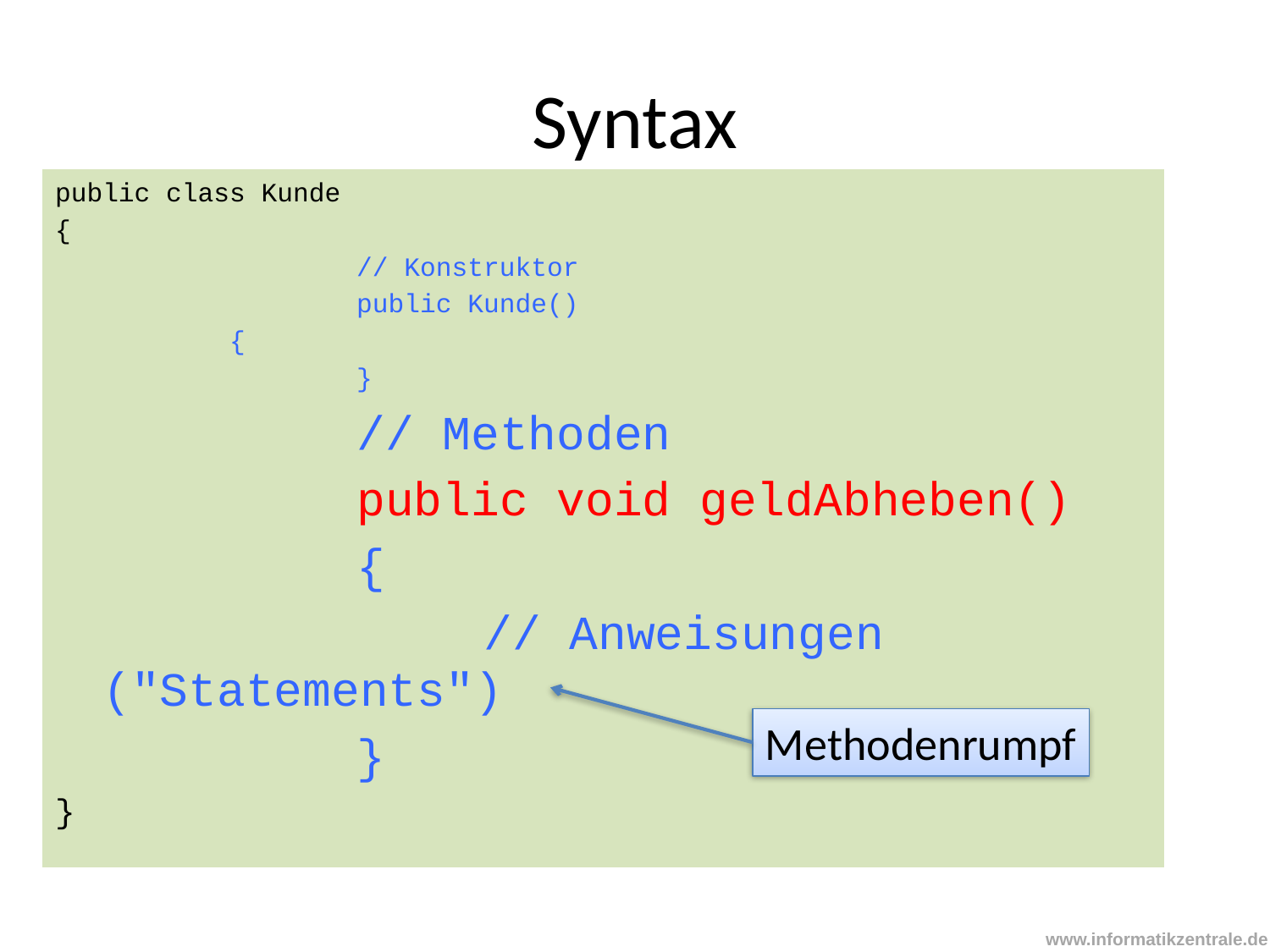

# Syntax
public class Kunde
{
			// Konstruktor
			public Kunde()
    	{
			}
			// Methoden
			public void geldAbheben()
			{
				// Anweisungen ("Statements")
			}
}
Methodenrumpf